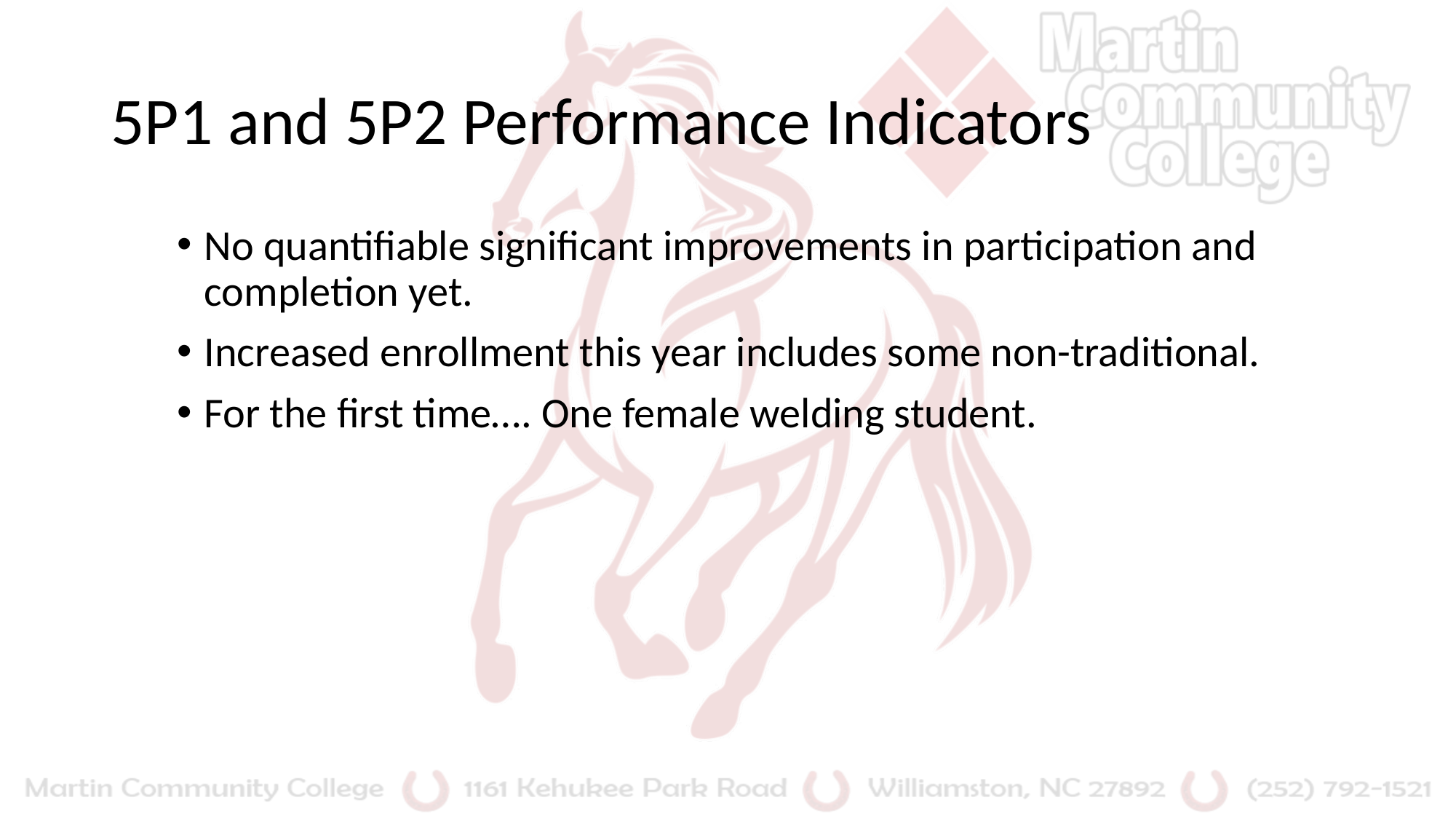

# 5P1 and 5P2 Performance Indicators
No quantifiable significant improvements in participation and completion yet.
Increased enrollment this year includes some non-traditional.
For the first time…. One female welding student.